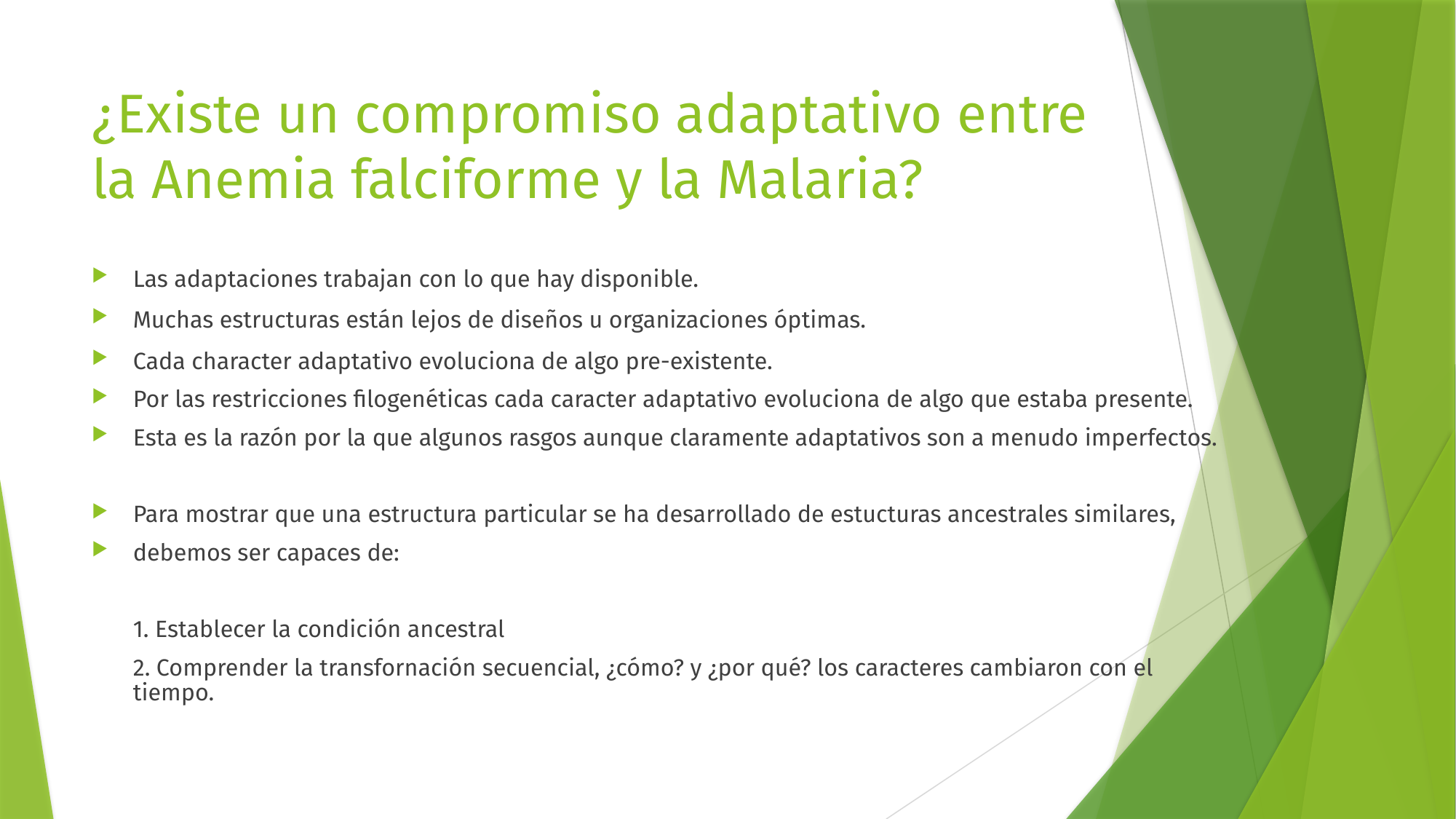

# ¿Existe un compromiso adaptativo entre la Anemia falciforme y la Malaria?
Las adaptaciones trabajan con lo que hay disponible.
Muchas estructuras están lejos de diseños u organizaciones óptimas.
Cada character adaptativo evoluciona de algo pre-existente.
Por las restricciones filogenéticas cada caracter adaptativo evoluciona de algo que estaba presente.
Esta es la razón por la que algunos rasgos aunque claramente adaptativos son a menudo imperfectos.

Para mostrar que una estructura particular se ha desarrollado de estucturas ancestrales similares,
debemos ser capaces de:

	1. Establecer la condición ancestral
	2. Comprender la transfornación secuencial, ¿cómo? y ¿por qué? los caracteres cambiaron con el tiempo.